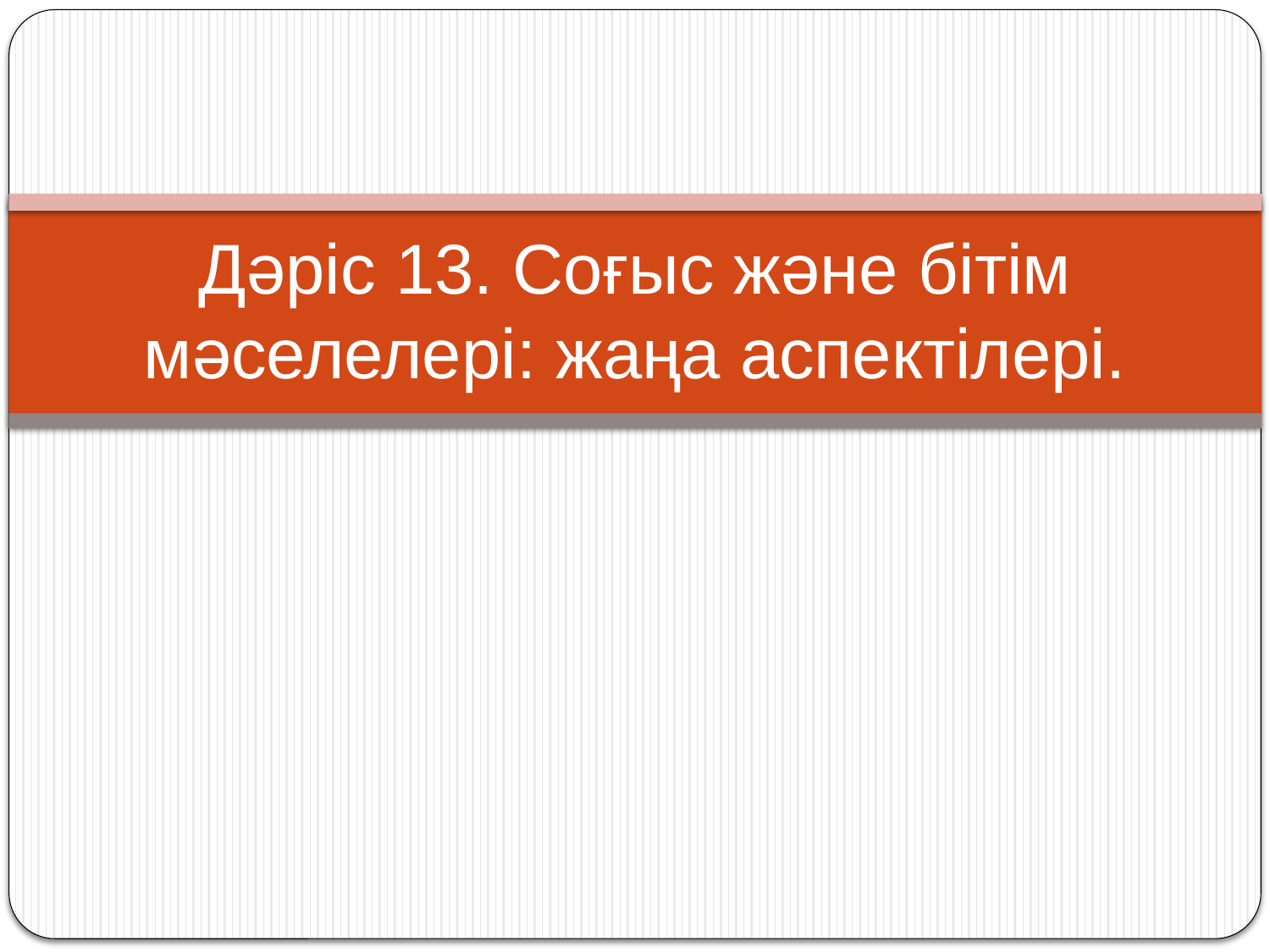

# Дәріс 13. Соғыс және бiтiм мәселелерi: жаңа аспектілері.